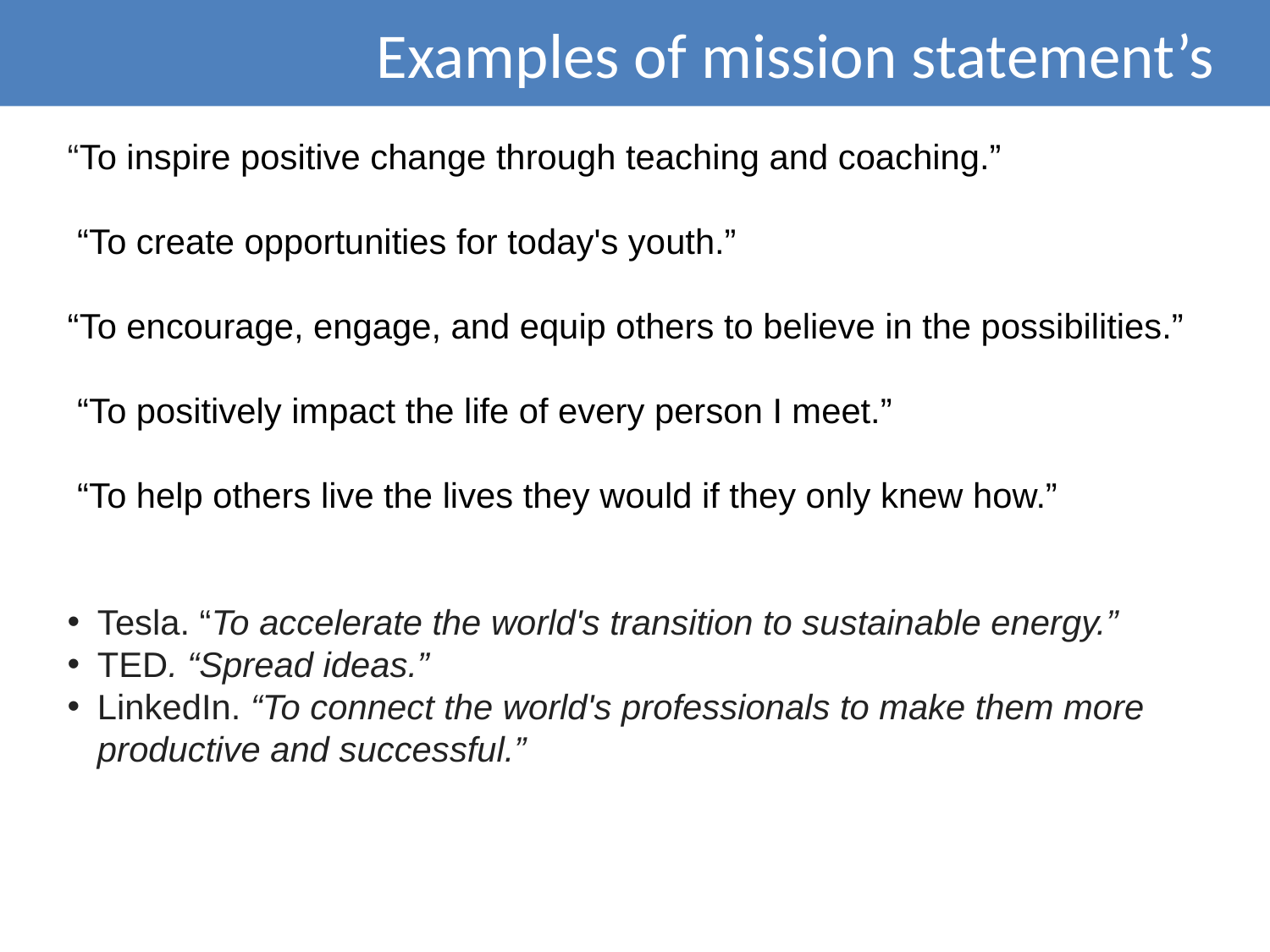

Examples of mission statement’s

“To inspire positive change through teaching and coaching.”

 “To create opportunities for today's youth.”

“To encourage, engage, and equip others to believe in the possibilities.”

 “To positively impact the life of every person I meet.”

 “To help others live the lives they would if they only knew how.”

Tesla. “To accelerate the world's transition to sustainable energy.”
TED. “Spread ideas.”
LinkedIn. “To connect the world's professionals to make them more productive and successful.”